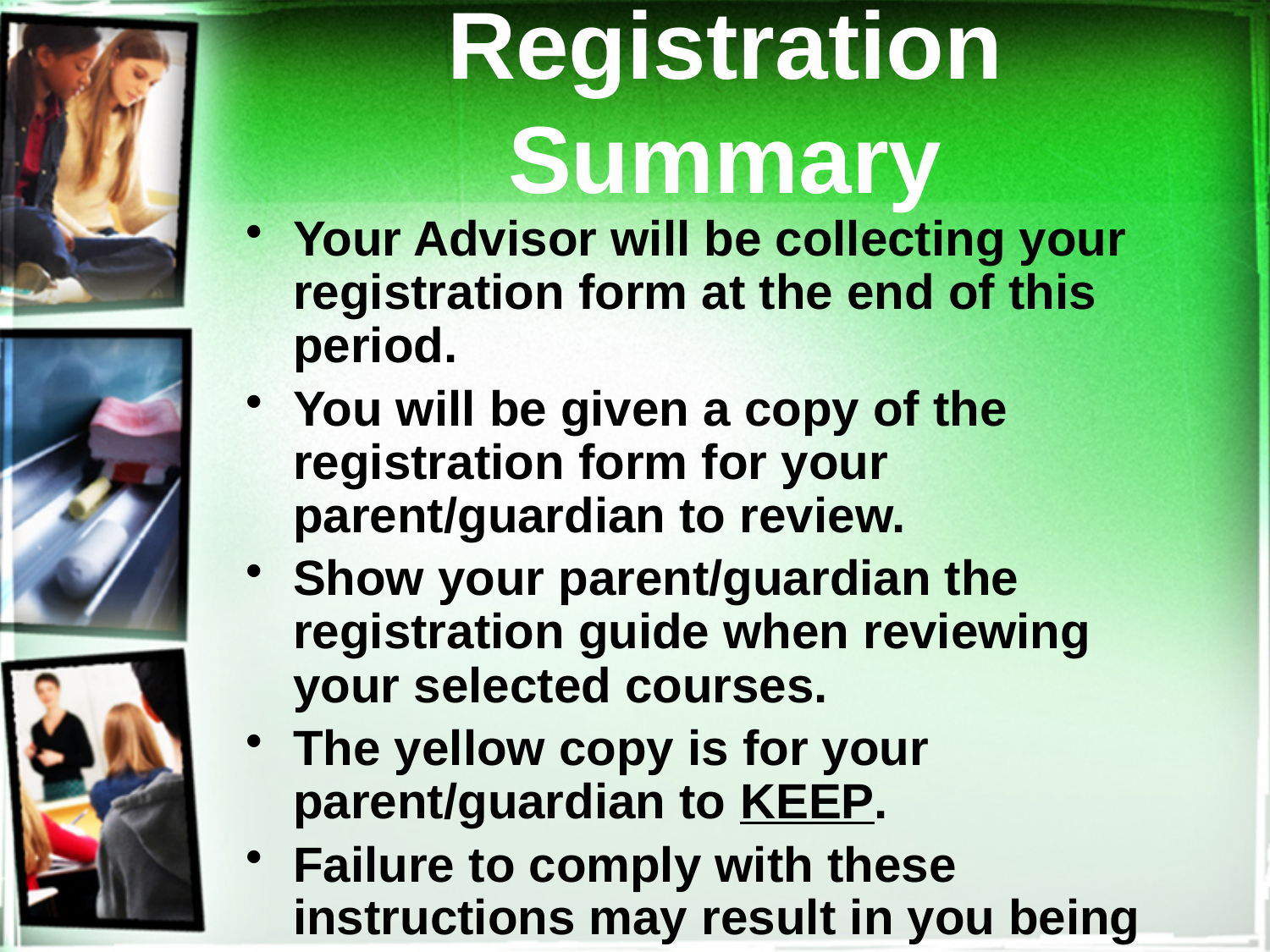

# Registration Summary
Your Advisor will be collecting your registration form at the end of this period.
You will be given a copy of the registration form for your parent/guardian to review.
Show your parent/guardian the registration guide when reviewing your selected courses.
The yellow copy is for your parent/guardian to KEEP.
Failure to comply with these instructions may result in you being randomly scheduled for classes that you may NOT want.